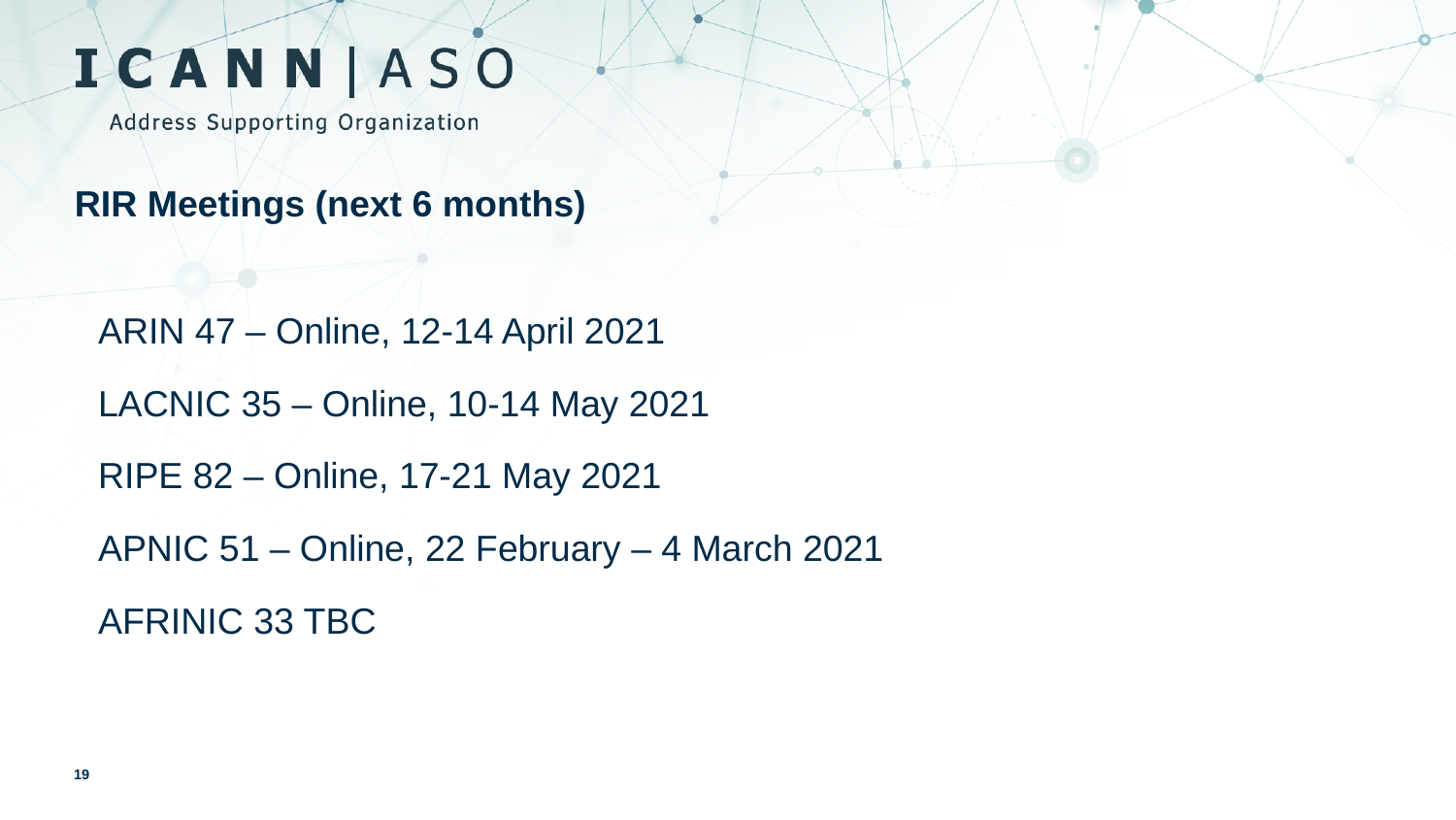

RIR Meetings (next 6 months)

ARIN 47 – Online, 12-14 April 2021
LACNIC 35 – Online, 10-14 May 2021
RIPE 82 – Online, 17-21 May 2021
APNIC 51 – Online, 22 February – 4 March 2021
AFRINIC 33 TBC

19